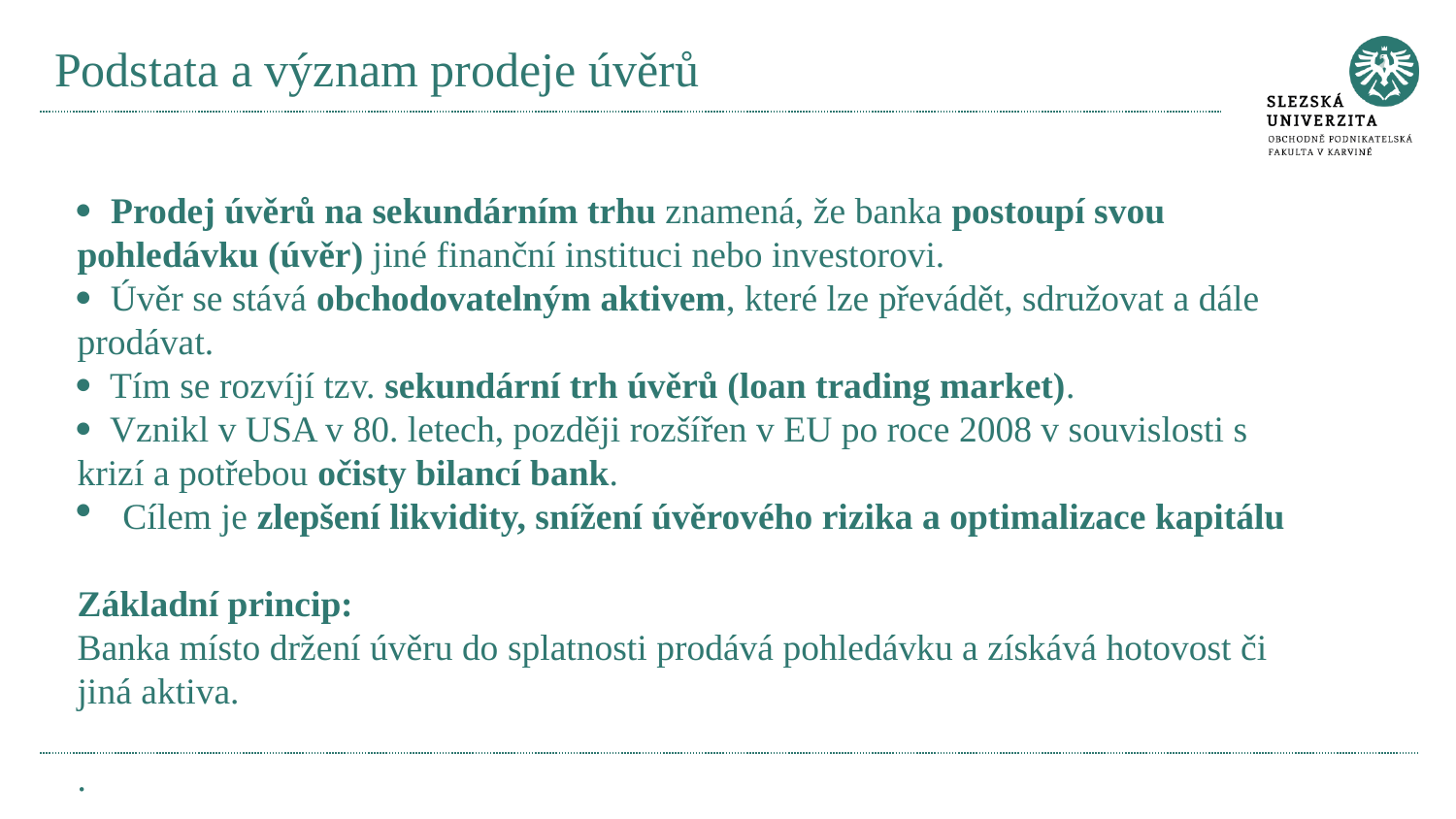

# Podstata a význam prodeje úvěrů
•  Prodej úvěrů na sekundárním trhu znamená, že banka postoupí svou pohledávku (úvěr) jiné finanční instituci nebo investorovi.
•  Úvěr se stává obchodovatelným aktivem, které lze převádět, sdružovat a dále prodávat.
•  Tím se rozvíjí tzv. sekundární trh úvěrů (loan trading market).
•  Vznikl v USA v 80. letech, později rozšířen v EU po roce 2008 v souvislosti s krizí a potřebou očisty bilancí bank.
Cílem je zlepšení likvidity, snížení úvěrového rizika a optimalizace kapitálu

Základní princip:
Banka místo držení úvěru do splatnosti prodává pohledávku a získává hotovost či jiná aktiva.

.